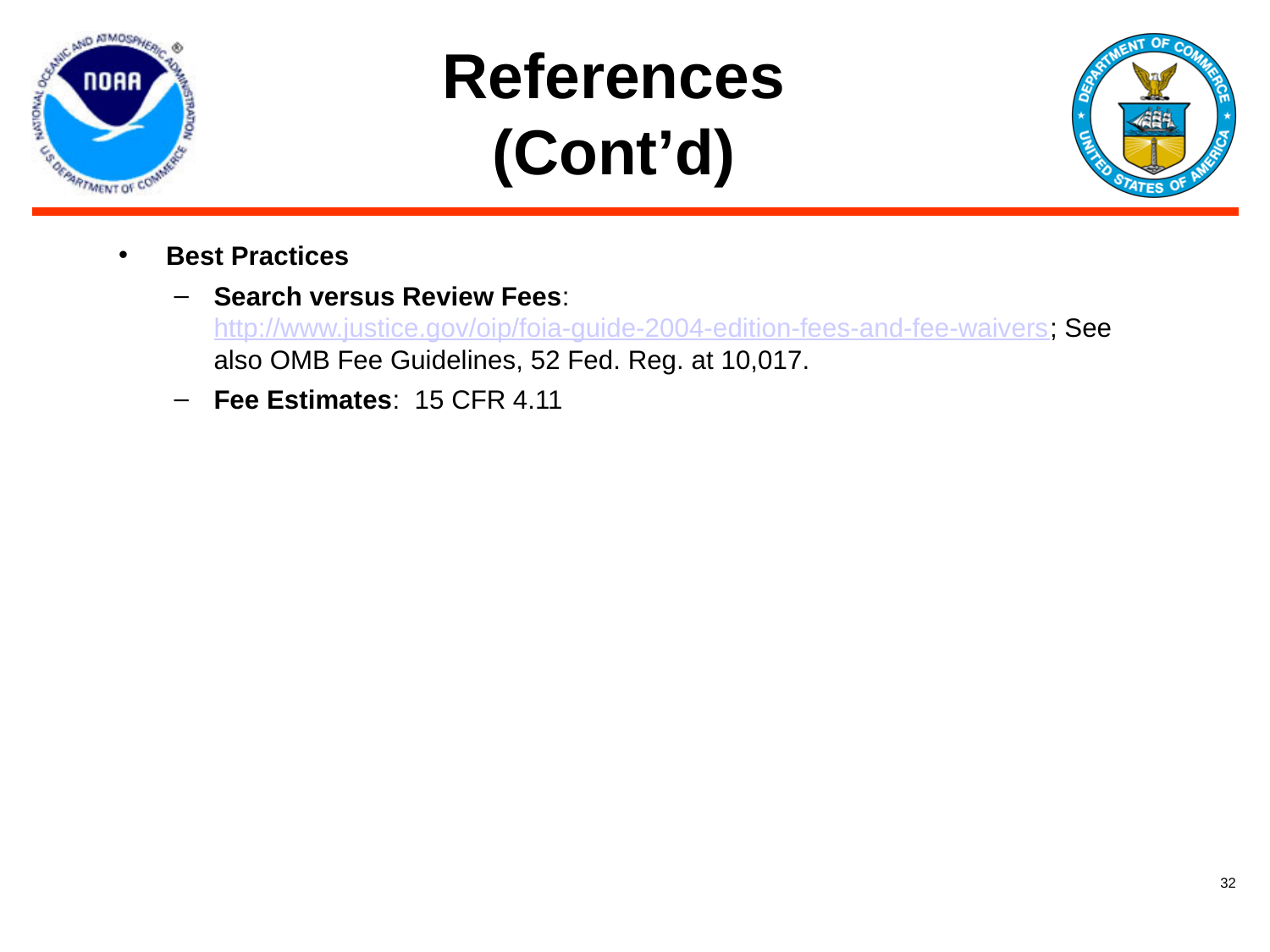

# References (Cont’d)
Best Practices
Search versus Review Fees:  http://www.justice.gov/oip/foia-guide-2004-edition-fees-and-fee-waivers; See also OMB Fee Guidelines, 52 Fed. Reg. at 10,017.
Fee Estimates:  15 CFR 4.11

32